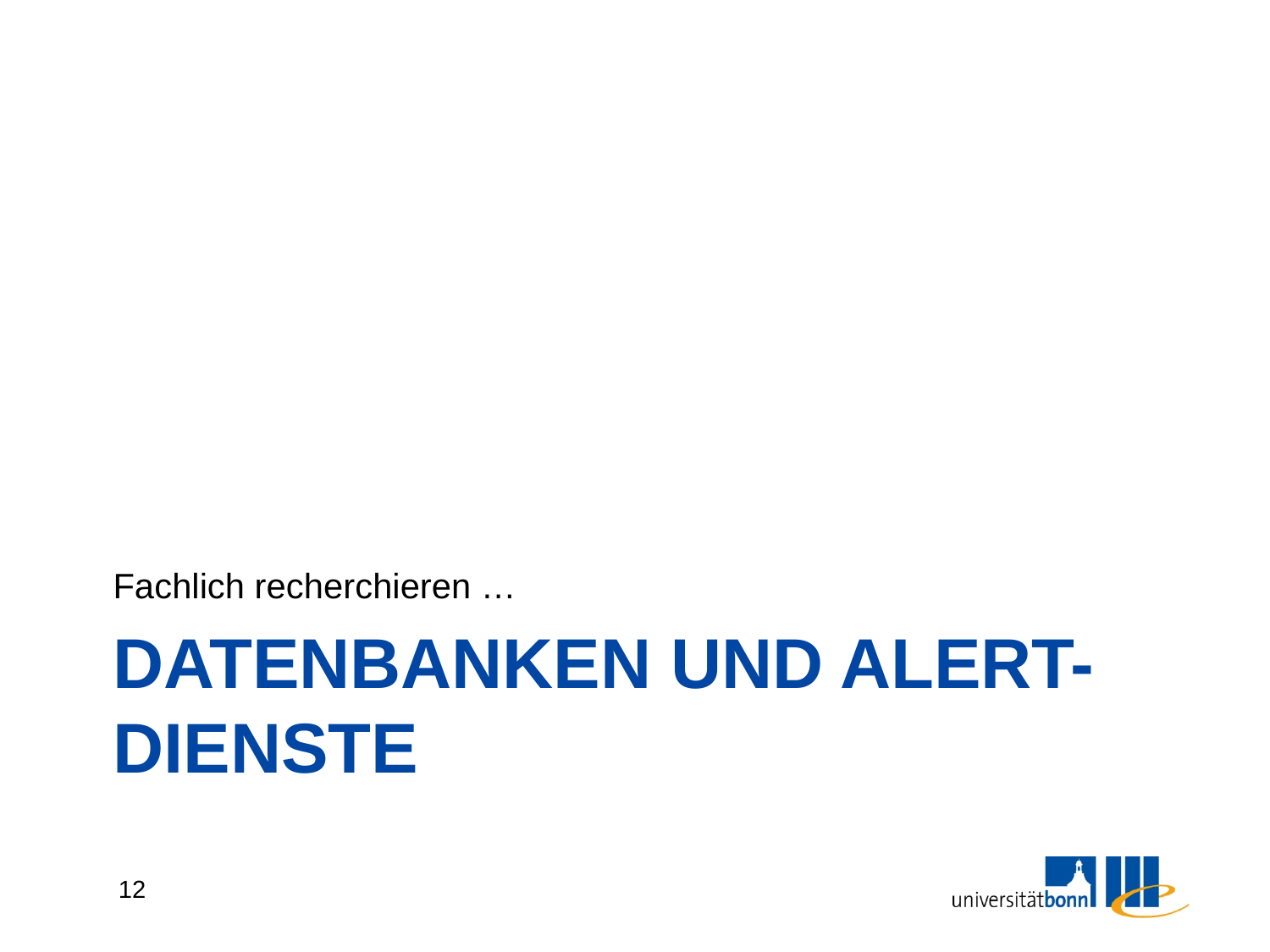

Fachlich recherchieren …
# Datenbanken und alert-dienste